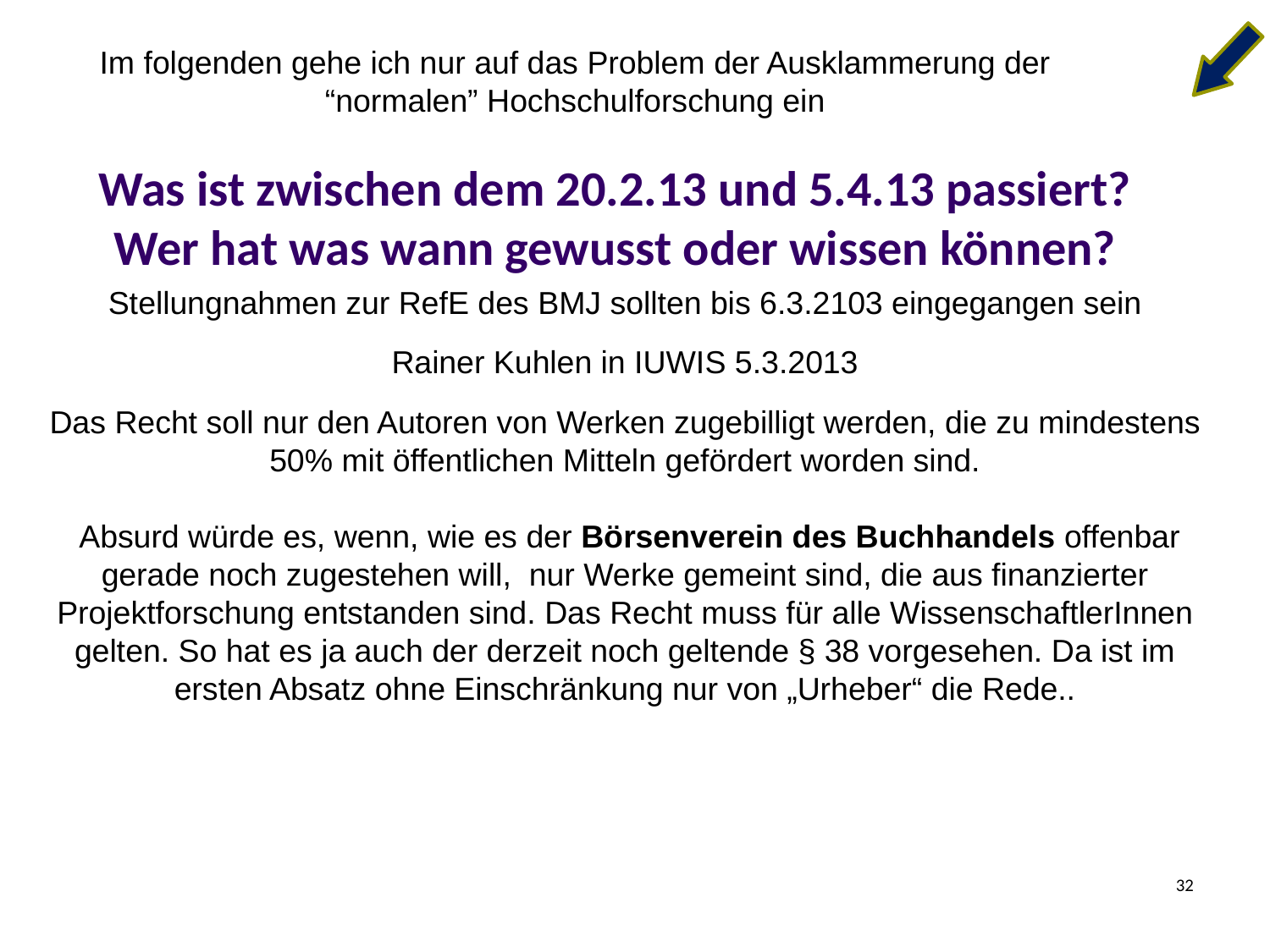

Im folgenden gehe ich nur auf das Problem der Ausklammerung der “normalen” Hochschulforschung ein
# Was ist zwischen dem 20.2.13 und 5.4.13 passiert? Wer hat was wann gewusst oder wissen können?
Stellungnahmen zur RefE des BMJ sollten bis 6.3.2103 eingegangen sein
Rainer Kuhlen in IUWIS 5.3.2013
Das Recht soll nur den Autoren von Werken zugebilligt werden, die zu mindestens 50% mit öffentlichen Mitteln gefördert worden sind.

 Absurd würde es, wenn, wie es der Börsenverein des Buchhandels offenbar gerade noch zugestehen will,  nur Werke gemeint sind, die aus finanzierter Projektforschung entstanden sind. Das Recht muss für alle WissenschaftlerInnen gelten. So hat es ja auch der derzeit noch geltende § 38 vorgesehen. Da ist im ersten Absatz ohne Einschränkung nur von „Urheber“ die Rede..
32